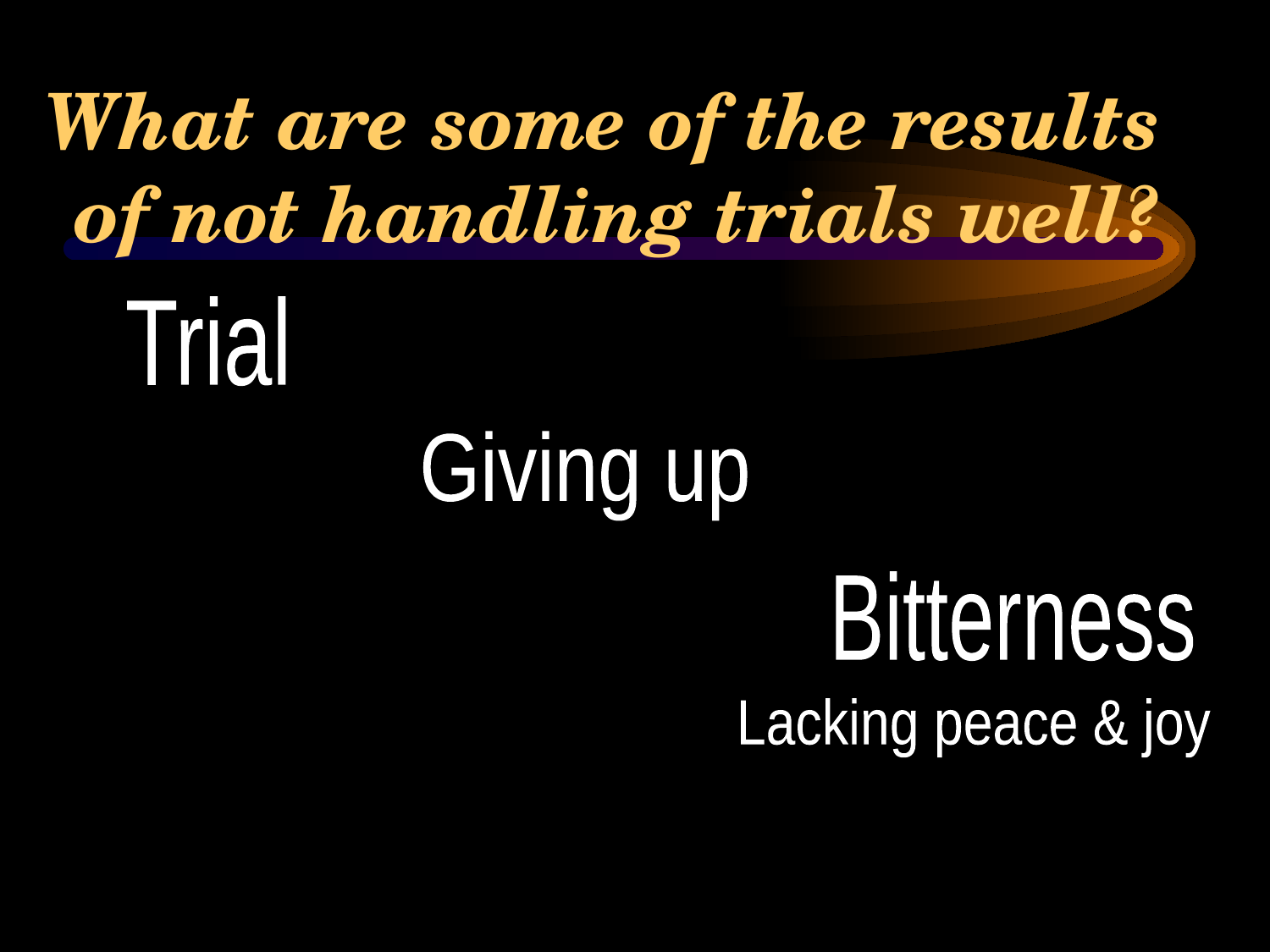

# What are some of the results of not handling trials well?
Trial
Giving up
Bitterness
Lacking peace & joy